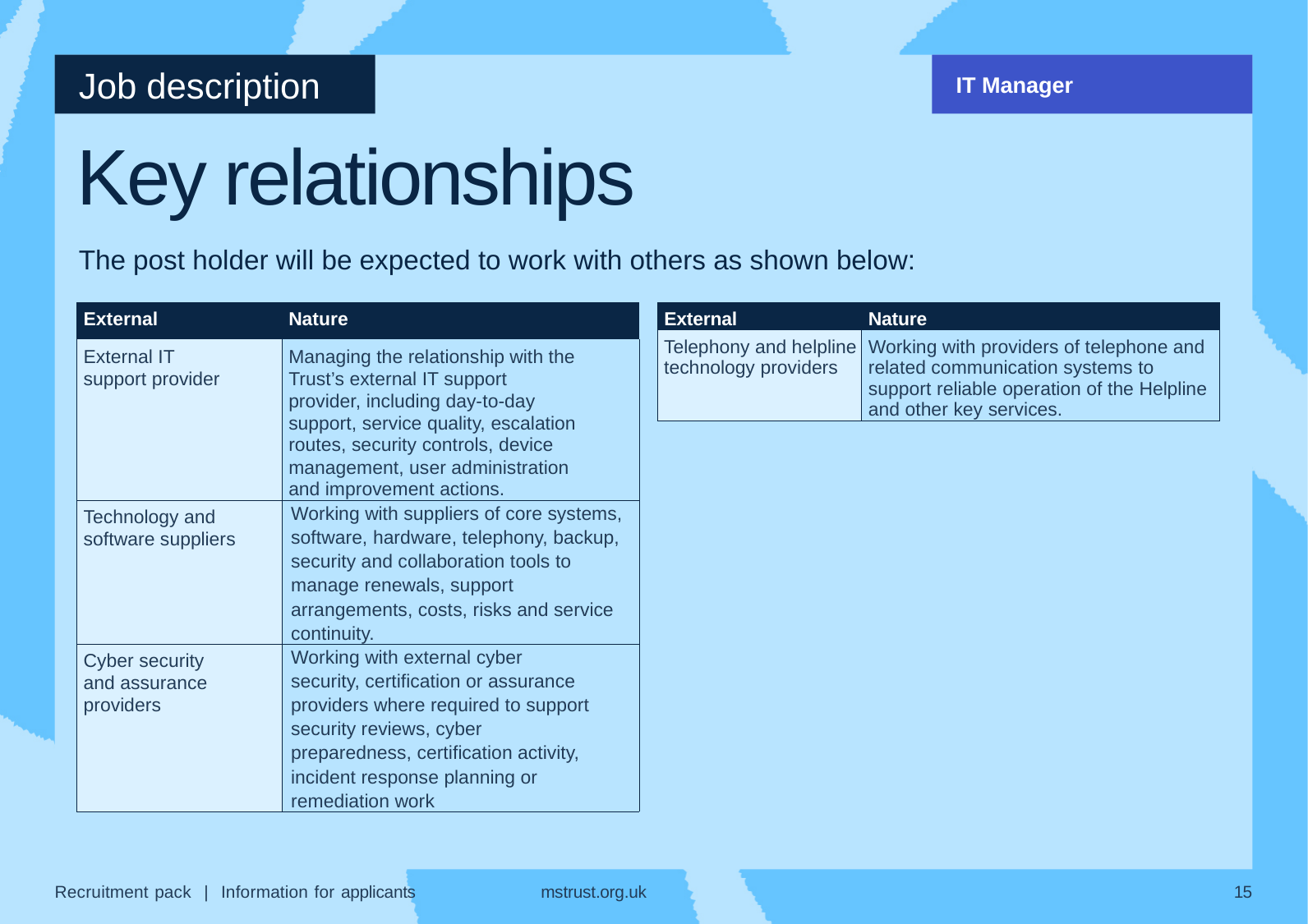

IT Manager
# Key relationships
The post holder will be expected to work with others as shown below:
| External | Nature |
| --- | --- |
| External IT support provider | Managing the relationship with the Trust’s external IT support provider, including day-to-day support, service quality, escalation routes, security controls, device management, user administration and improvement actions. |
| Technology and software suppliers | Working with suppliers of core systems, software, hardware, telephony, backup, security and collaboration tools to manage renewals, support arrangements, costs, risks and service continuity. |
| Cyber security and assurance providers | Working with external cyber security, certification or assurance providers where required to support security reviews, cyber preparedness, certification activity, incident response planning or remediation work |
| External | Nature |
| --- | --- |
| Telephony and helpline technology providers | Working with providers of telephone and related communication systems to support reliable operation of the Helpline and other key services. |
Recruitment pack | Information for applicants
mstrust.org.uk
15